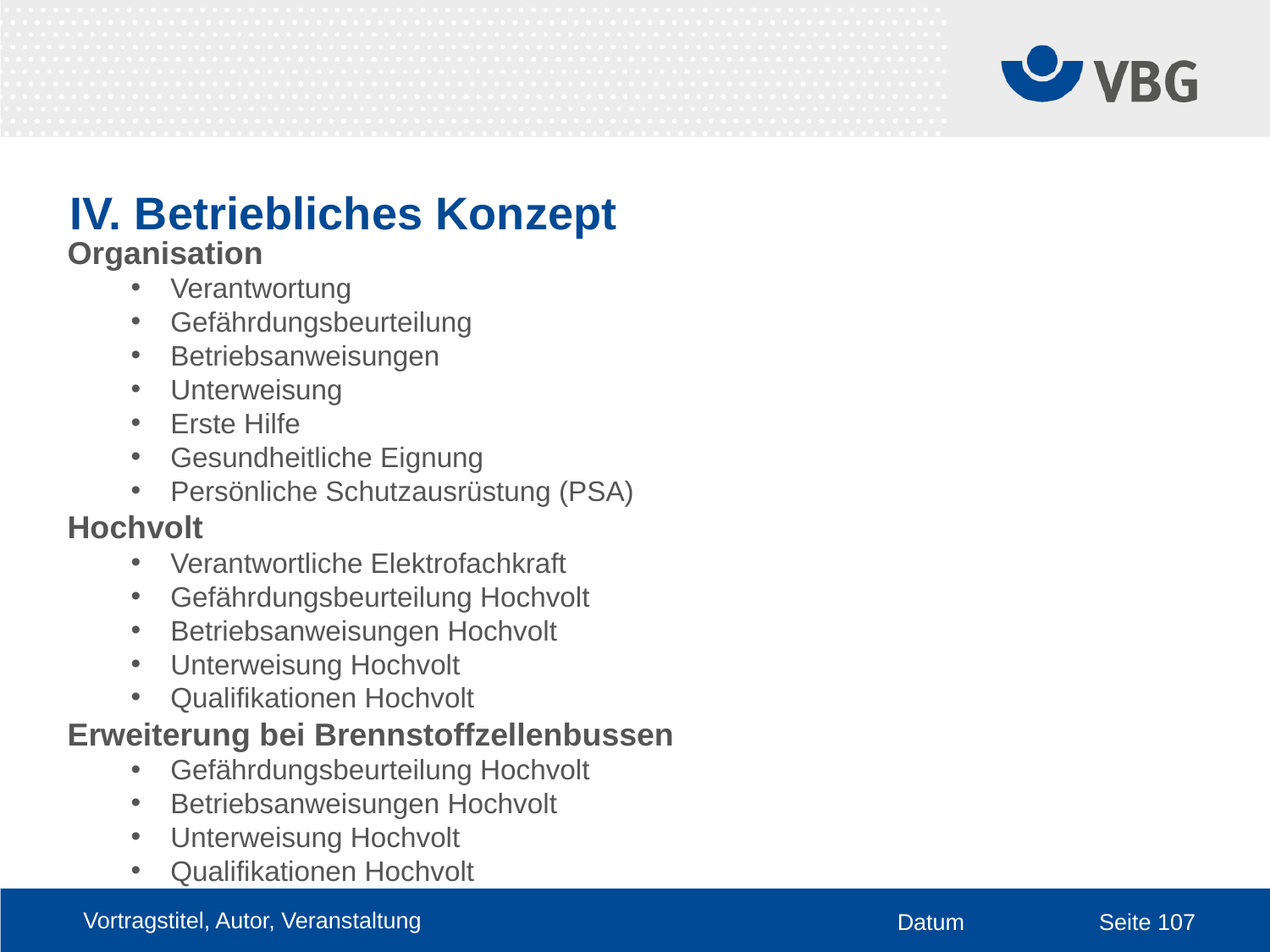

# IV. Betriebliches Konzept
Organisation
Verantwortung
Gefährdungsbeurteilung
Betriebsanweisungen
Unterweisung
Erste Hilfe
Gesundheitliche Eignung
Persönliche Schutzausrüstung (PSA)
Hochvolt
Verantwortliche Elektrofachkraft
Gefährdungsbeurteilung Hochvolt
Betriebsanweisungen Hochvolt
Unterweisung Hochvolt
Qualifikationen Hochvolt
Erweiterung bei Brennstoffzellenbussen
Gefährdungsbeurteilung Hochvolt
Betriebsanweisungen Hochvolt
Unterweisung Hochvolt
Qualifikationen Hochvolt